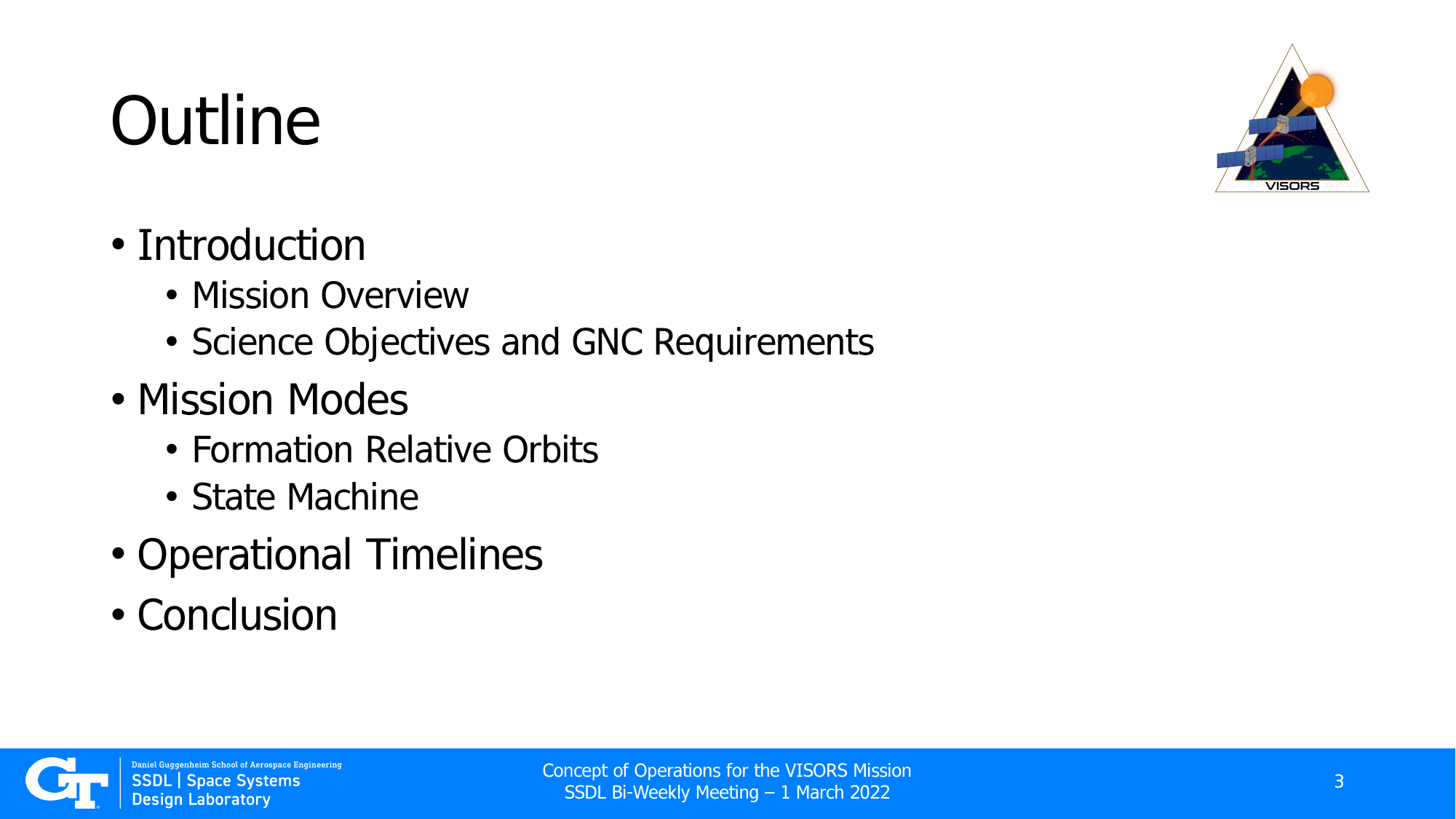

# Outline
Introduction
Mission Overview
Science Objectives and GNC Requirements
Mission Modes
Formation Relative Orbits
State Machine
Operational Timelines
Conclusion
Concept of Operations for the VISORS Mission
SSDL Bi-Weekly Meeting – 1 March 2022
3